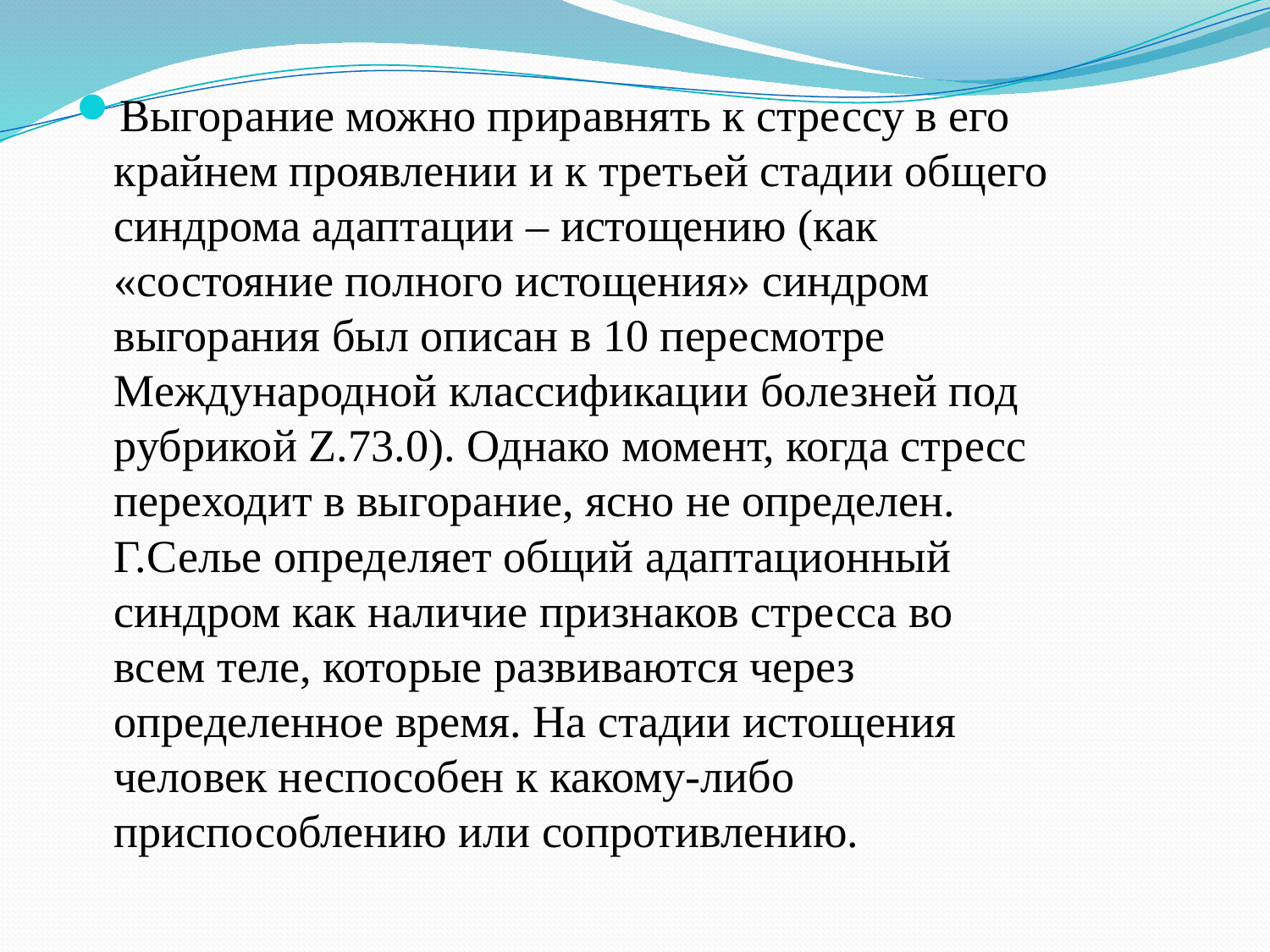

Выгорание можно приравнять к стрессу в его крайнем проявлении и к третьей стадии общего синдрома адаптации – истощению (как «состояние полного истощения» синдром выгорания был описан в 10 пересмотре Международной классификации болезней под рубрикой Z.73.0). Однако момент, когда стресс переходит в выгорание, ясно не определен. Г.Селье определяет общий адаптационный синдром как наличие признаков стресса во всем теле, которые развиваются через определенное время. На стадии истощения человек неспособен к какому-либо приспособлению или сопротивлению.